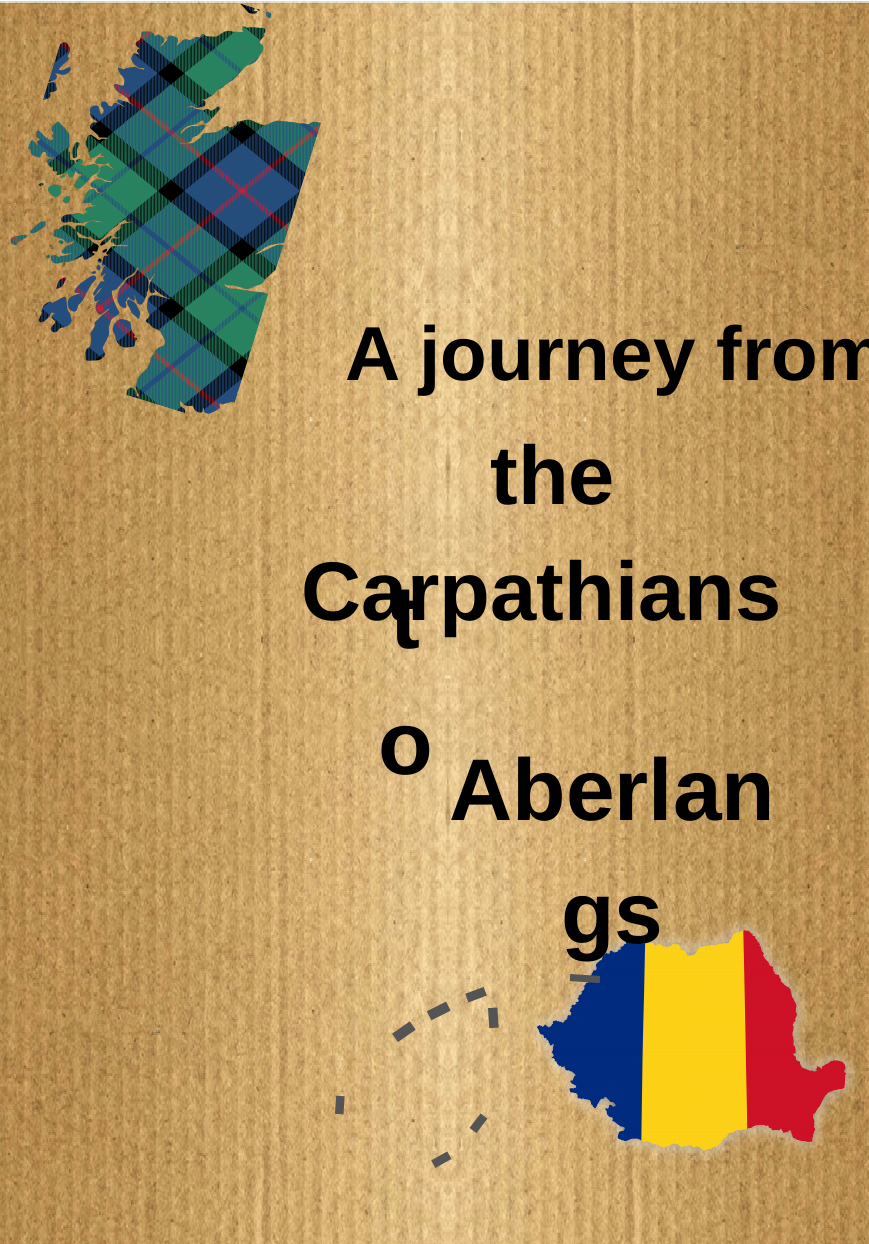

A journey from

the Carpathians

to

Aberlangs

-

-
-

-
-

-
-

-